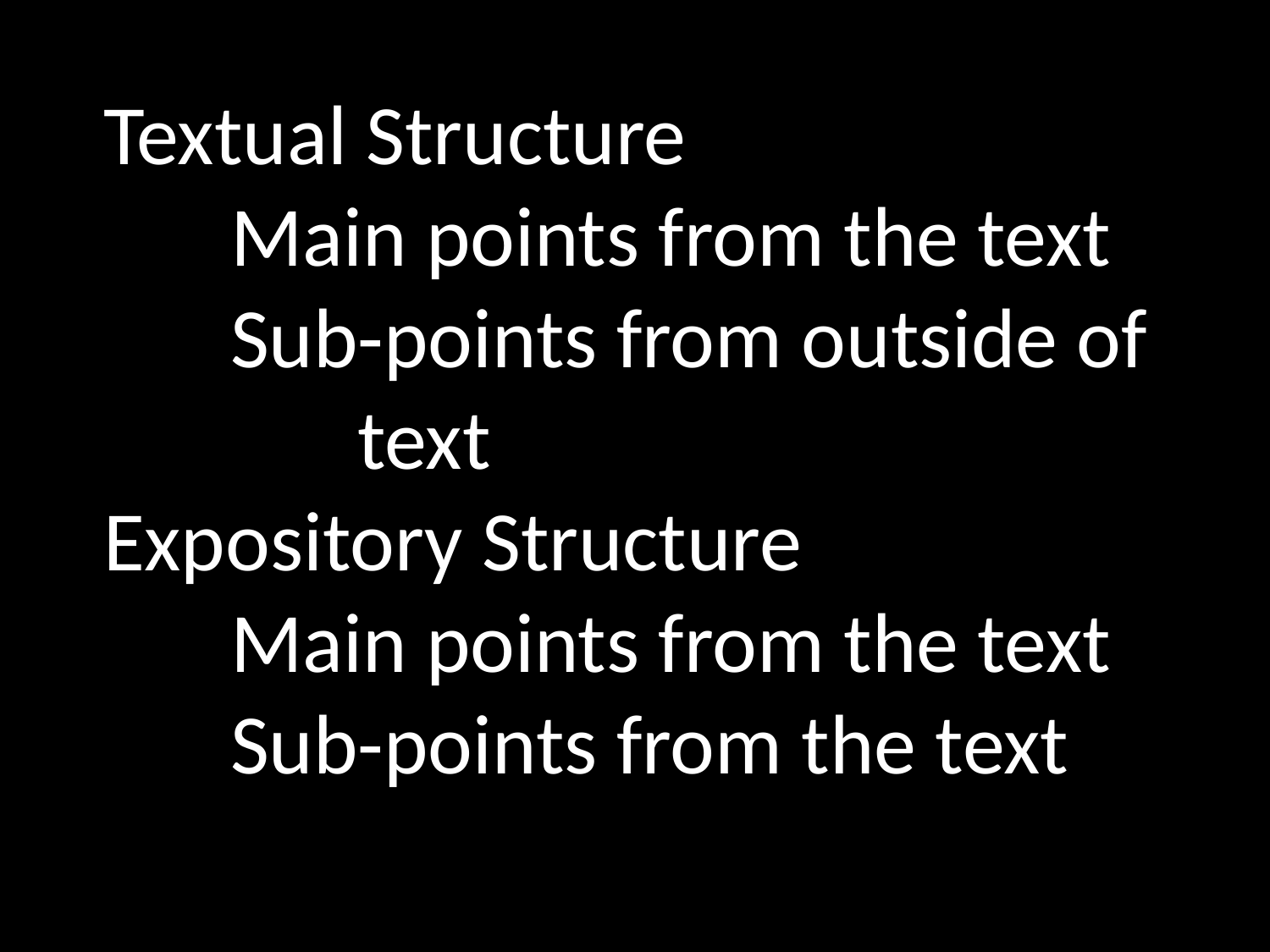

Textual Structure
	Main points from the text
	Sub-points from outside of
		text
Expository Structure
	Main points from the text
	Sub-points from the text